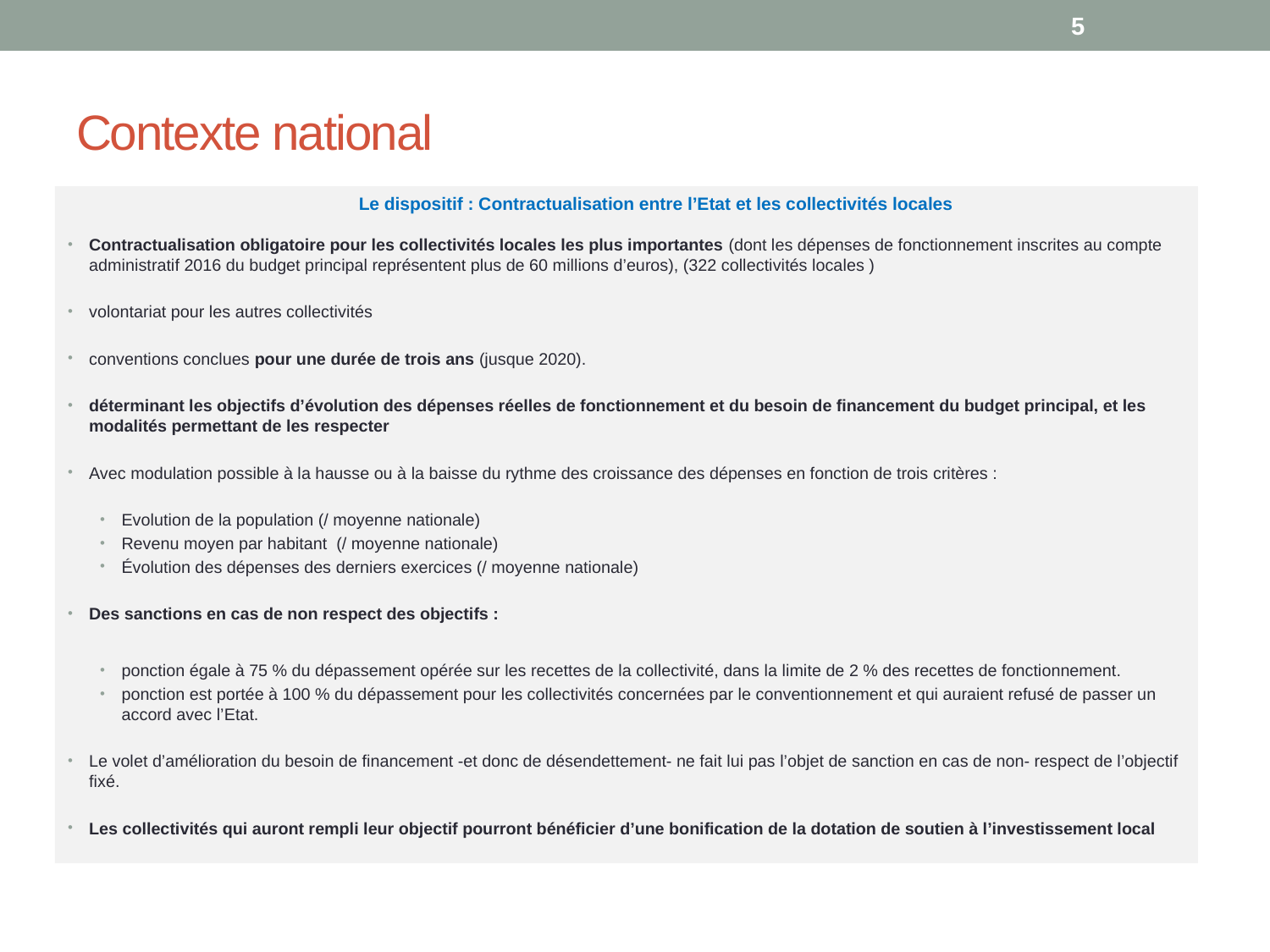

5
# Contexte national
Le dispositif : Contractualisation entre l’Etat et les collectivités locales

Contractualisation obligatoire pour les collectivités locales les plus importantes (dont les dépenses de fonctionnement inscrites au compte administratif 2016 du budget principal représentent plus de 60 millions d’euros), (322 collectivités locales )

volontariat pour les autres collectivités

conventions conclues pour une durée de trois ans (jusque 2020).

déterminant les objectifs d’évolution des dépenses réelles de fonctionnement et du besoin de financement du budget principal, et les modalités permettant de les respecter

Avec modulation possible à la hausse ou à la baisse du rythme des croissance des dépenses en fonction de trois critères :

Evolution de la population (/ moyenne nationale)
Revenu moyen par habitant  (/ moyenne nationale)
Évolution des dépenses des derniers exercices (/ moyenne nationale)

Des sanctions en cas de non respect des objectifs :

ponction égale à 75 % du dépassement opérée sur les recettes de la collectivité, dans la limite de 2 % des recettes de fonctionnement.
ponction est portée à 100 % du dépassement pour les collectivités concernées par le conventionnement et qui auraient refusé de passer un accord avec l’Etat.

Le volet d’amélioration du besoin de financement -et donc de désendettement- ne fait lui pas l’objet de sanction en cas de non- respect de l’objectif fixé.

Les collectivités qui auront rempli leur objectif pourront bénéficier d’une bonification de la dotation de soutien à l’investissement local